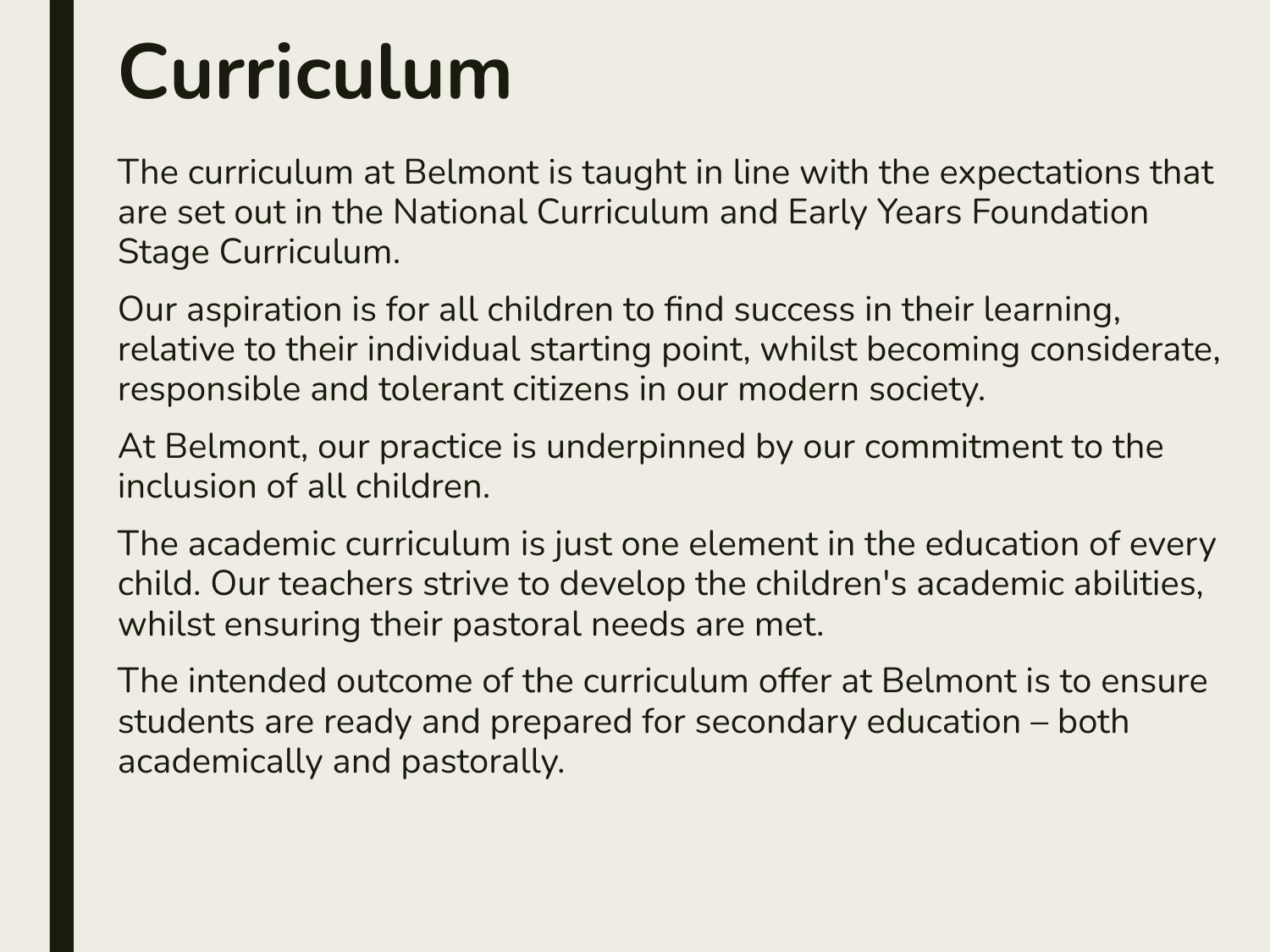

# Curriculum
The curriculum at Belmont is taught in line with the expectations that are set out in the National Curriculum and Early Years Foundation Stage Curriculum.
Our aspiration is for all children to find success in their learning, relative to their individual starting point, whilst becoming considerate, responsible and tolerant citizens in our modern society.
At Belmont, our practice is underpinned by our commitment to the inclusion of all children.
The academic curriculum is just one element in the education of every child. Our teachers strive to develop the children's academic abilities, whilst ensuring their pastoral needs are met.
The intended outcome of the curriculum offer at Belmont is to ensure students are ready and prepared for secondary education – both academically and pastorally.